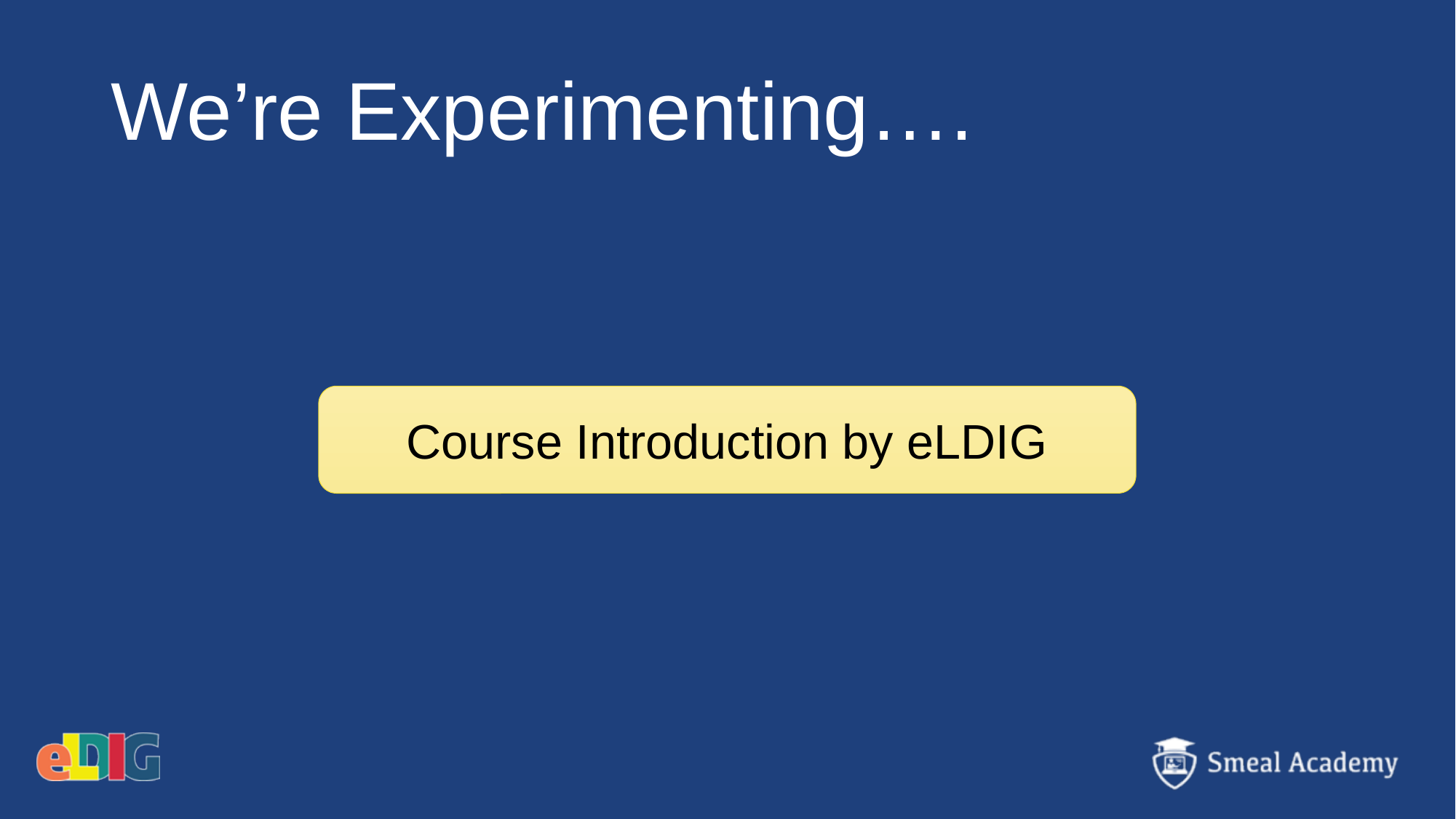

# We’re Experimenting….
Course Introduction by eLDIG